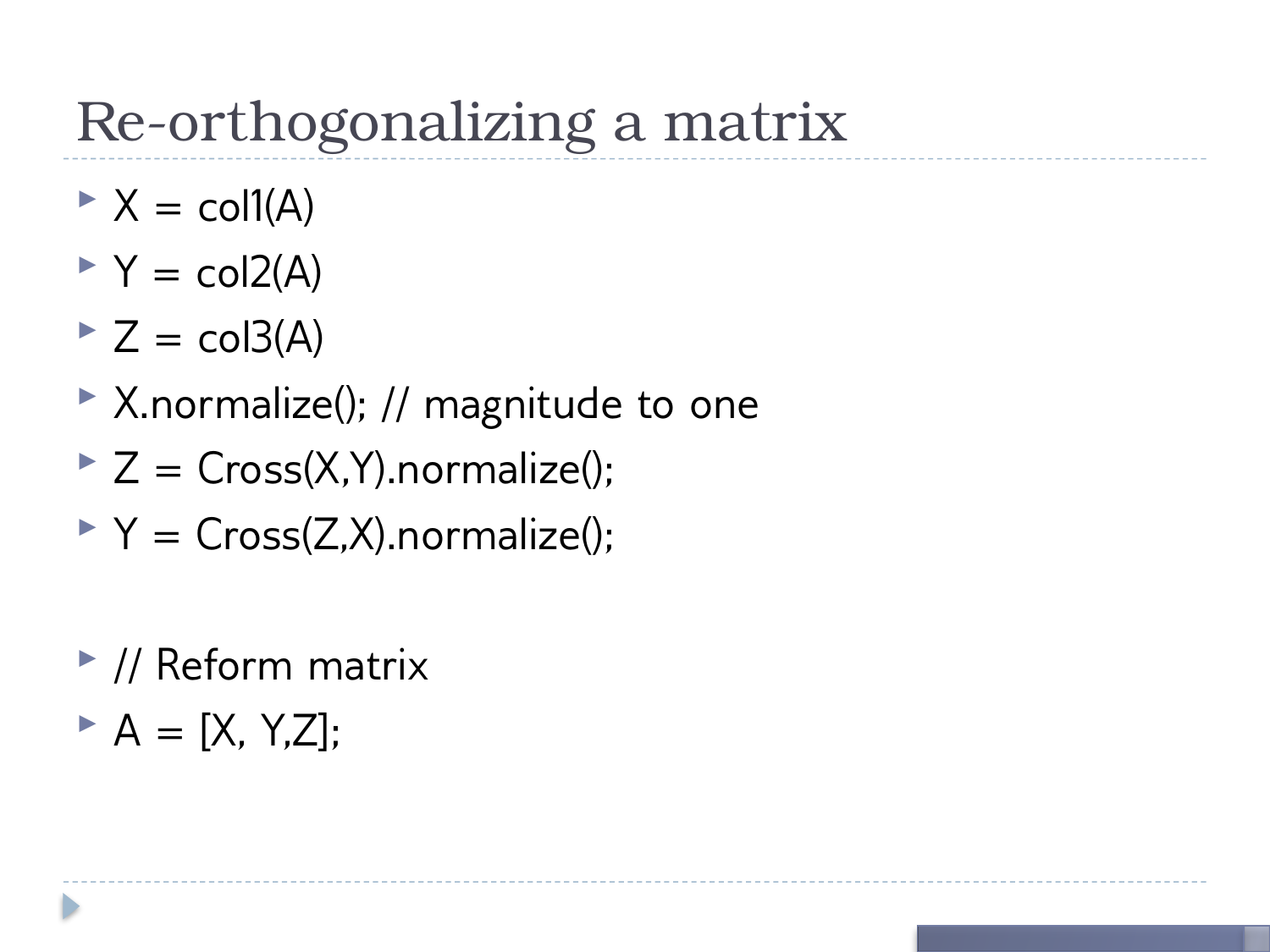

# Re-orthogonalizing a matrix
X = col1(A)
Y = col2(A)
Z = col3(A)
X.normalize(); // magnitude to one
Z = Cross(X,Y).normalize();
Y = Cross(Z,X).normalize();

// Reform matrix
A = [X, Y,Z];